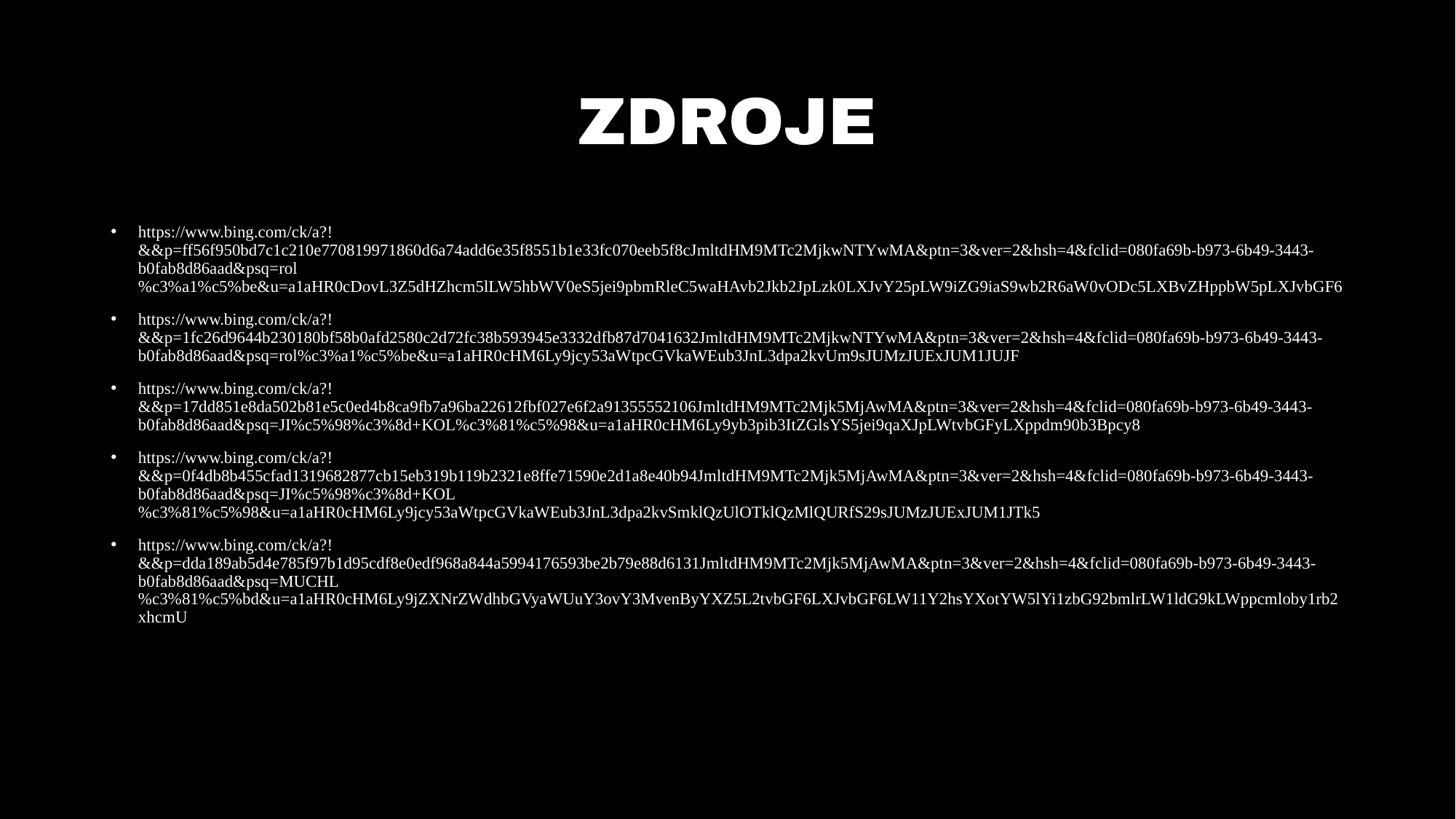

# ZDROJE
https://www.bing.com/ck/a?!&&p=ff56f950bd7c1c210e770819971860d6a74add6e35f8551b1e33fc070eeb5f8cJmltdHM9MTc2MjkwNTYwMA&ptn=3&ver=2&hsh=4&fclid=080fa69b-b973-6b49-3443-b0fab8d86aad&psq=rol%c3%a1%c5%be&u=a1aHR0cDovL3Z5dHZhcm5lLW5hbWV0eS5jei9pbmRleC5waHAvb2Jkb2JpLzk0LXJvY25pLW9iZG9iaS9wb2R6aW0vODc5LXBvZHppbW5pLXJvbGF6
https://www.bing.com/ck/a?!&&p=1fc26d9644b230180bf58b0afd2580c2d72fc38b593945e3332dfb87d7041632JmltdHM9MTc2MjkwNTYwMA&ptn=3&ver=2&hsh=4&fclid=080fa69b-b973-6b49-3443-b0fab8d86aad&psq=rol%c3%a1%c5%be&u=a1aHR0cHM6Ly9jcy53aWtpcGVkaWEub3JnL3dpa2kvUm9sJUMzJUExJUM1JUJF
https://www.bing.com/ck/a?!&&p=17dd851e8da502b81e5c0ed4b8ca9fb7a96ba22612fbf027e6f2a91355552106JmltdHM9MTc2Mjk5MjAwMA&ptn=3&ver=2&hsh=4&fclid=080fa69b-b973-6b49-3443-b0fab8d86aad&psq=JI%c5%98%c3%8d+KOL%c3%81%c5%98&u=a1aHR0cHM6Ly9yb3pib3ItZGlsYS5jei9qaXJpLWtvbGFyLXppdm90b3Bpcy8
https://www.bing.com/ck/a?!&&p=0f4db8b455cfad1319682877cb15eb319b119b2321e8ffe71590e2d1a8e40b94JmltdHM9MTc2Mjk5MjAwMA&ptn=3&ver=2&hsh=4&fclid=080fa69b-b973-6b49-3443-b0fab8d86aad&psq=JI%c5%98%c3%8d+KOL%c3%81%c5%98&u=a1aHR0cHM6Ly9jcy53aWtpcGVkaWEub3JnL3dpa2kvSmklQzUlOTklQzMlQURfS29sJUMzJUExJUM1JTk5
https://www.bing.com/ck/a?!&&p=dda189ab5d4e785f97b1d95cdf8e0edf968a844a5994176593be2b79e88d6131JmltdHM9MTc2Mjk5MjAwMA&ptn=3&ver=2&hsh=4&fclid=080fa69b-b973-6b49-3443-b0fab8d86aad&psq=MUCHL%c3%81%c5%bd&u=a1aHR0cHM6Ly9jZXNrZWdhbGVyaWUuY3ovY3MvenByYXZ5L2tvbGF6LXJvbGF6LW11Y2hsYXotYW5lYi1zbG92bmlrLW1ldG9kLWppcmloby1rb2xhcmU